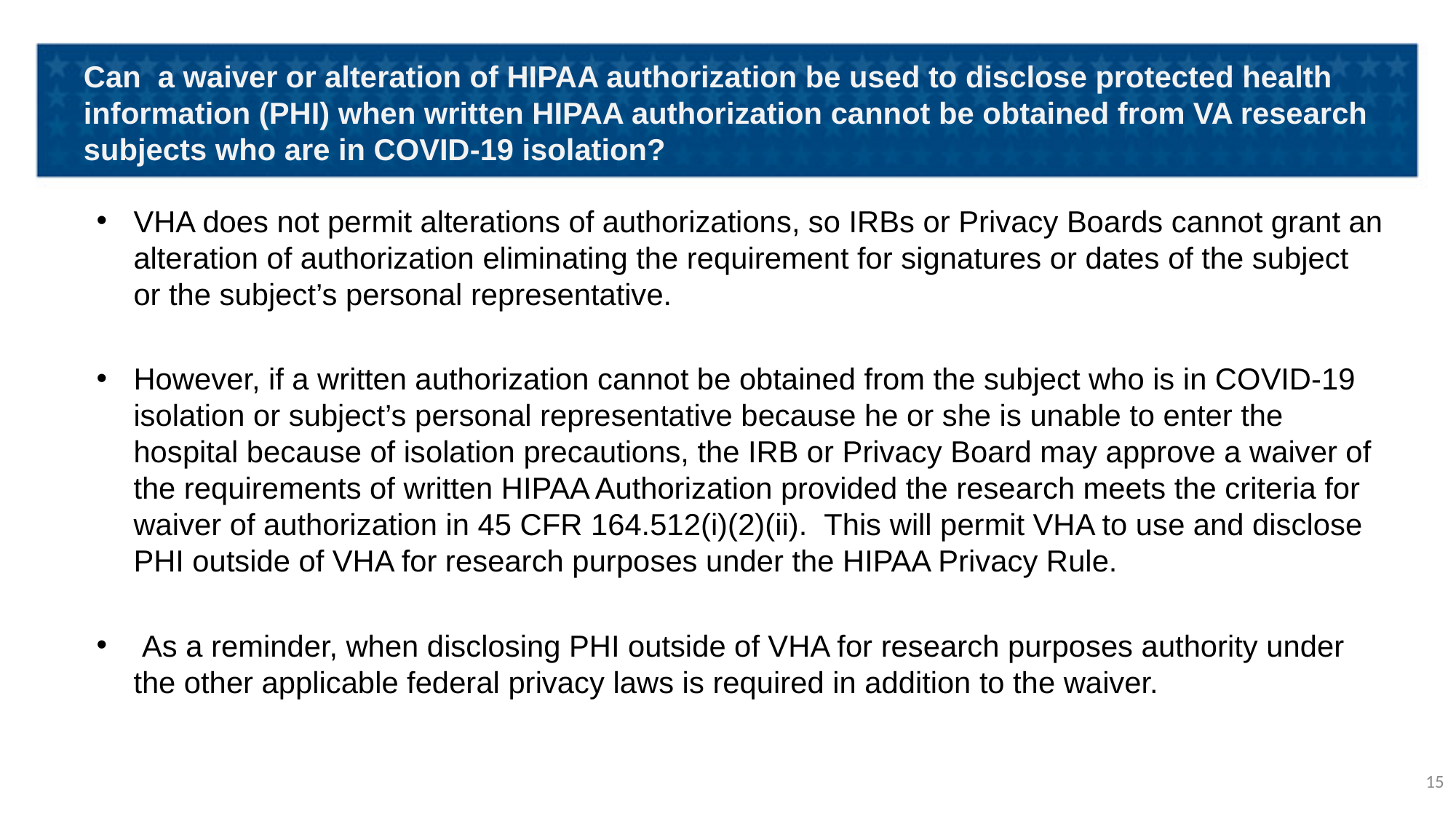

# Can  a waiver or alteration of HIPAA authorization be used to disclose protected health information (PHI) when written HIPAA authorization cannot be obtained from VA research subjects who are in COVID-19 isolation?
VHA does not permit alterations of authorizations, so IRBs or Privacy Boards cannot grant an alteration of authorization eliminating the requirement for signatures or dates of the subject or the subject’s personal representative.

However, if a written authorization cannot be obtained from the subject who is in COVID-19 isolation or subject’s personal representative because he or she is unable to enter the hospital because of isolation precautions, the IRB or Privacy Board may approve a waiver of the requirements of written HIPAA Authorization provided the research meets the criteria for waiver of authorization in 45 CFR 164.512(i)(2)(ii).  This will permit VHA to use and disclose PHI outside of VHA for research purposes under the HIPAA Privacy Rule.

 As a reminder, when disclosing PHI outside of VHA for research purposes authority under the other applicable federal privacy laws is required in addition to the waiver.

15